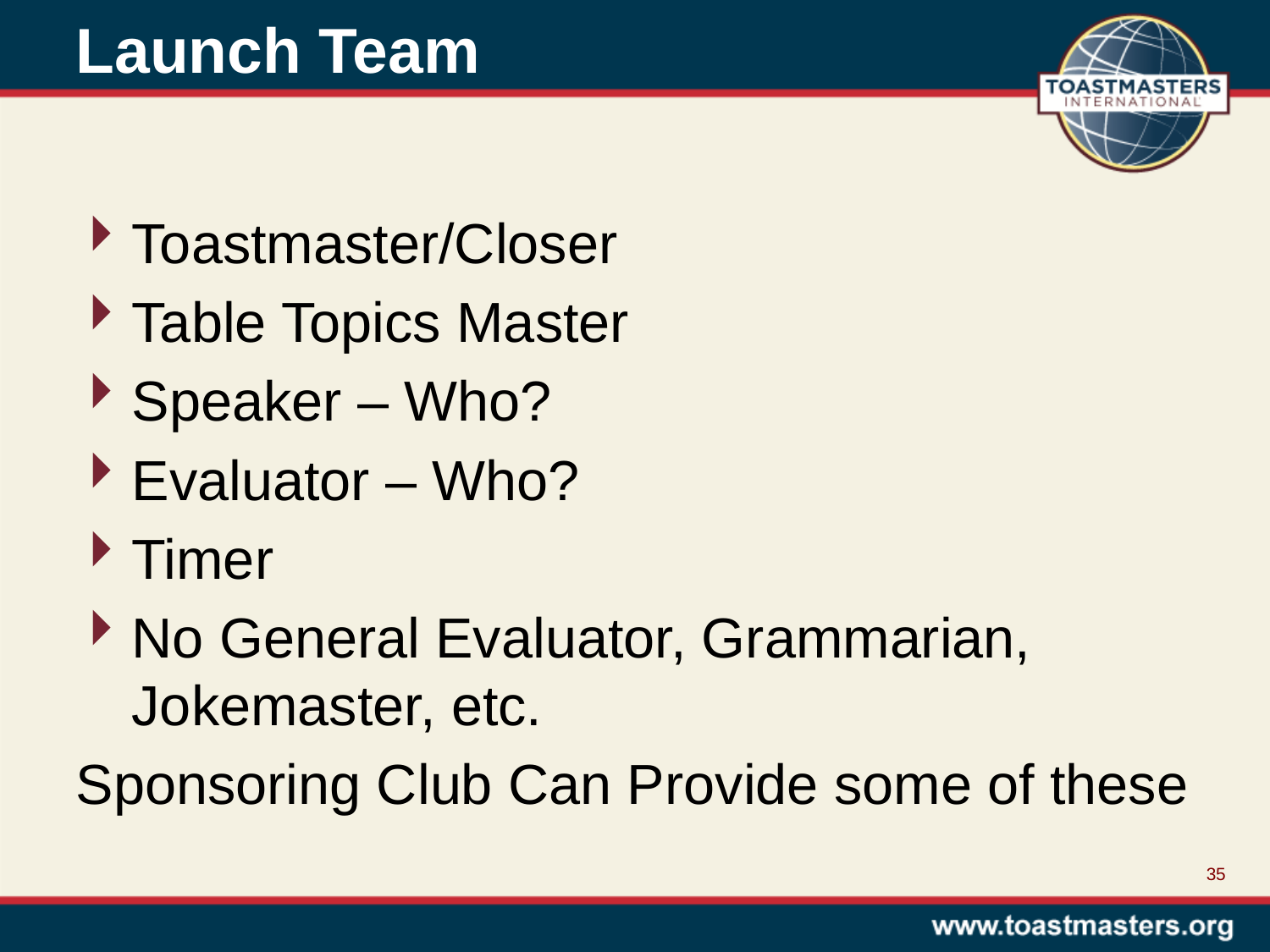

Launch Team
Toastmaster/Closer
Table Topics Master
Speaker – Who?
Evaluator – Who?
Timer
No General Evaluator, Grammarian, Jokemaster, etc.
Sponsoring Club Can Provide some of these
35